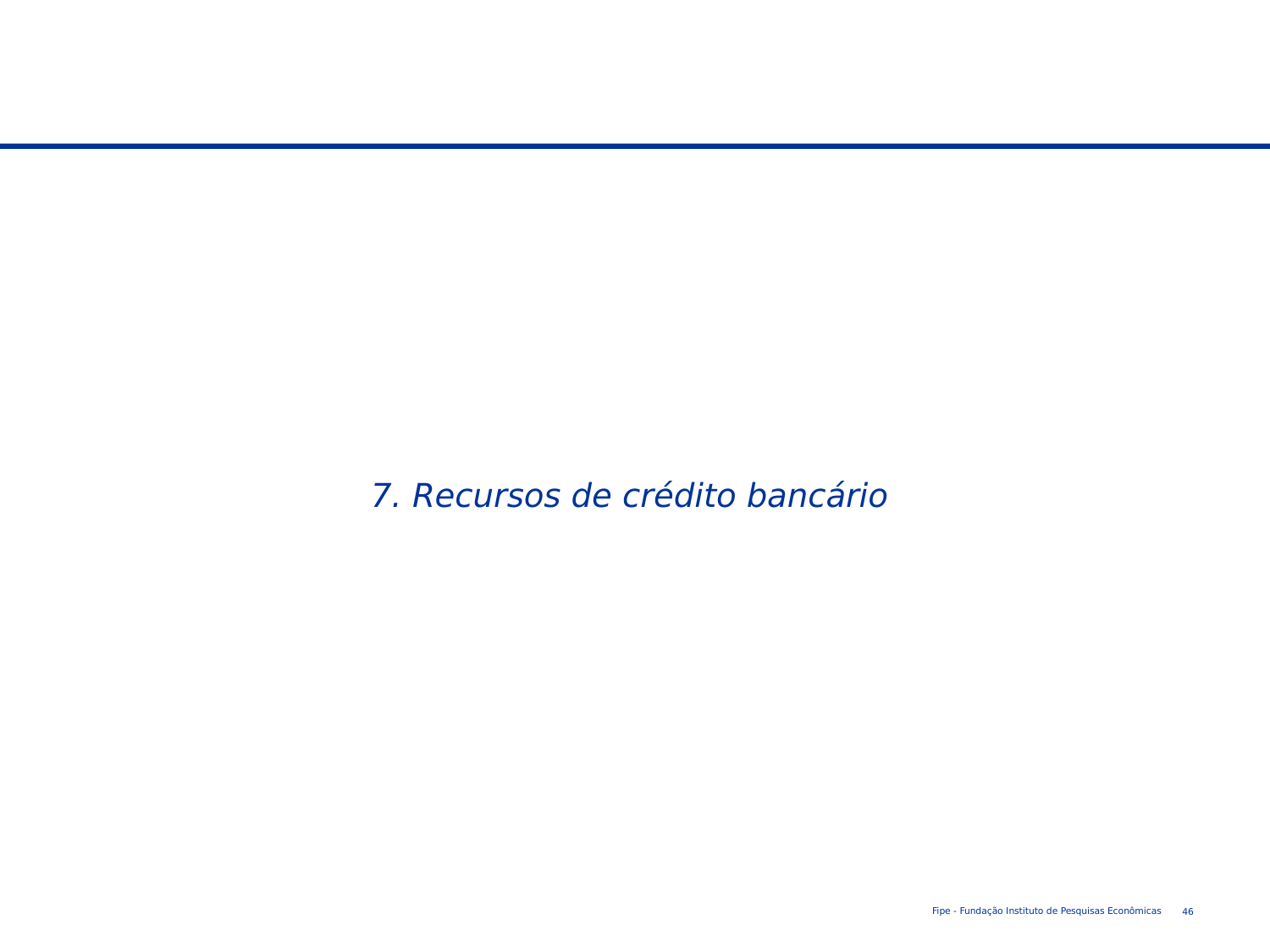

7. Recursos de crédito bancário
Fipe - Fundação Instituto de Pesquisas Econômicas
46